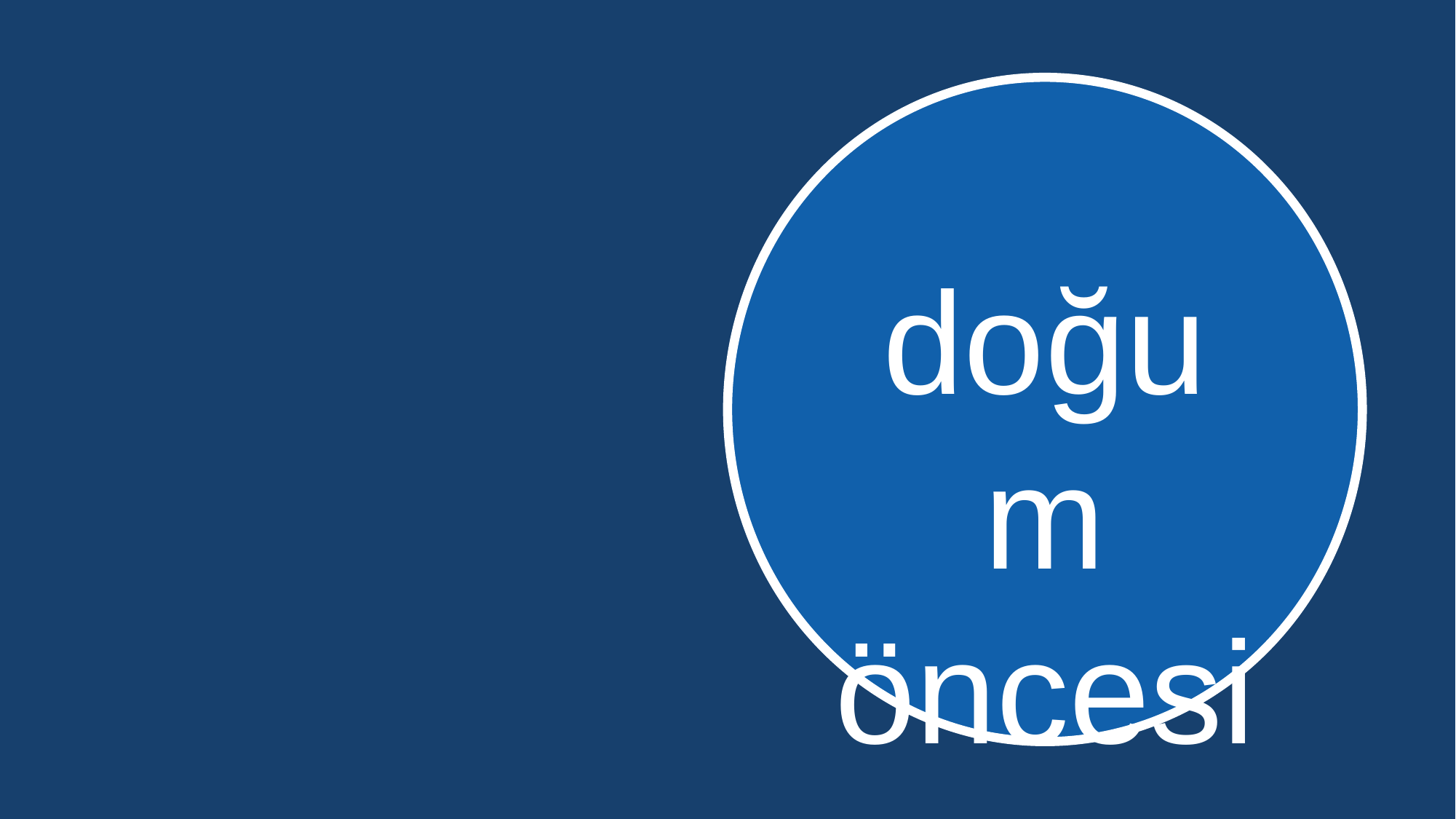

genetik hastalıklar
akraba evliliği
kromozomal nedenler
annenin yaşı
hamilelikte sigara, alkol, yanlış ilaç vb. kullanımı
hamilelikte yetersiz beslenme
çok sayıda ve sık hamilelik

doğum öncesi